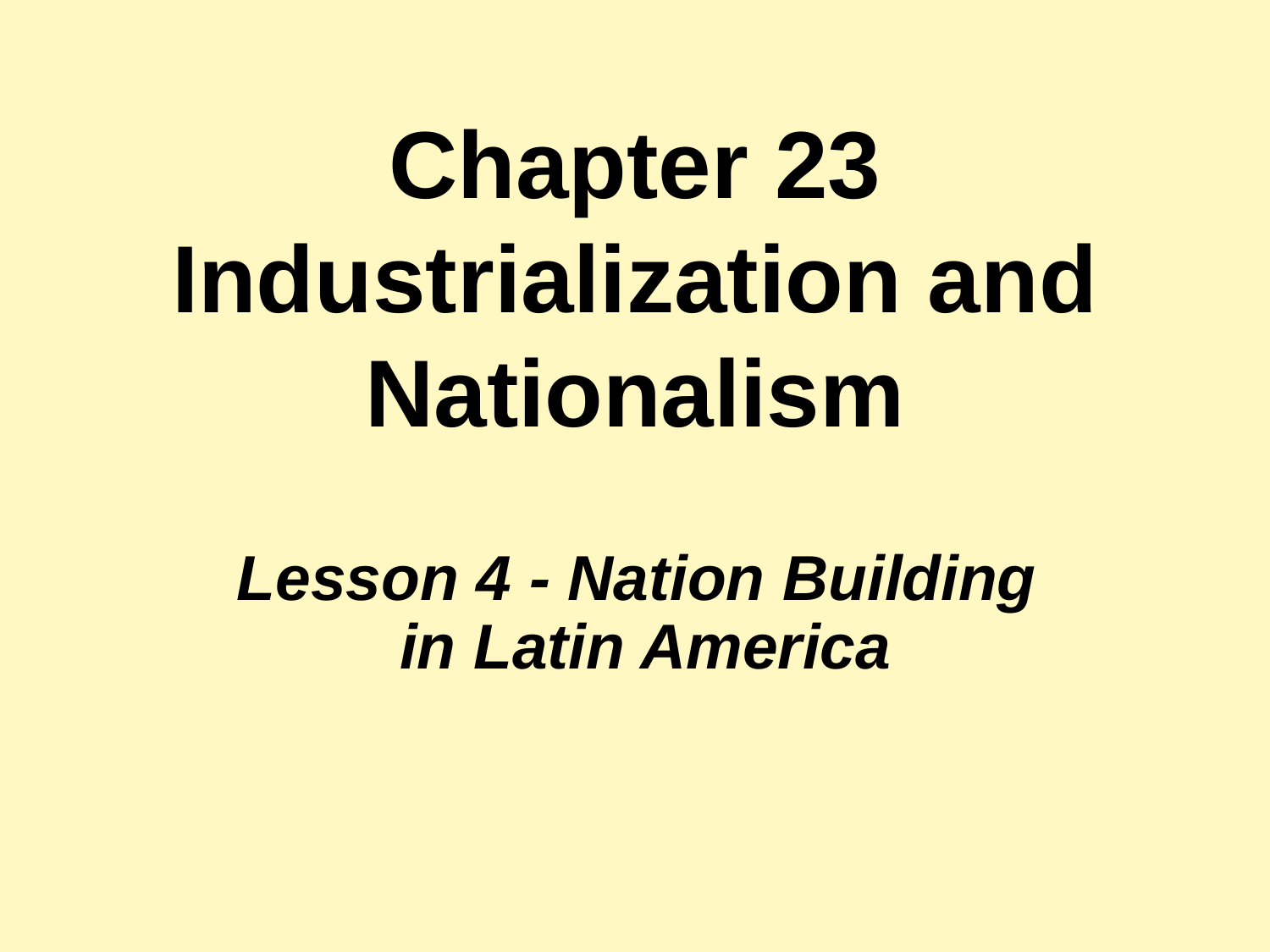

# Chapter 23 Industrialization and Nationalism
Lesson 4 - Nation Building
in Latin America